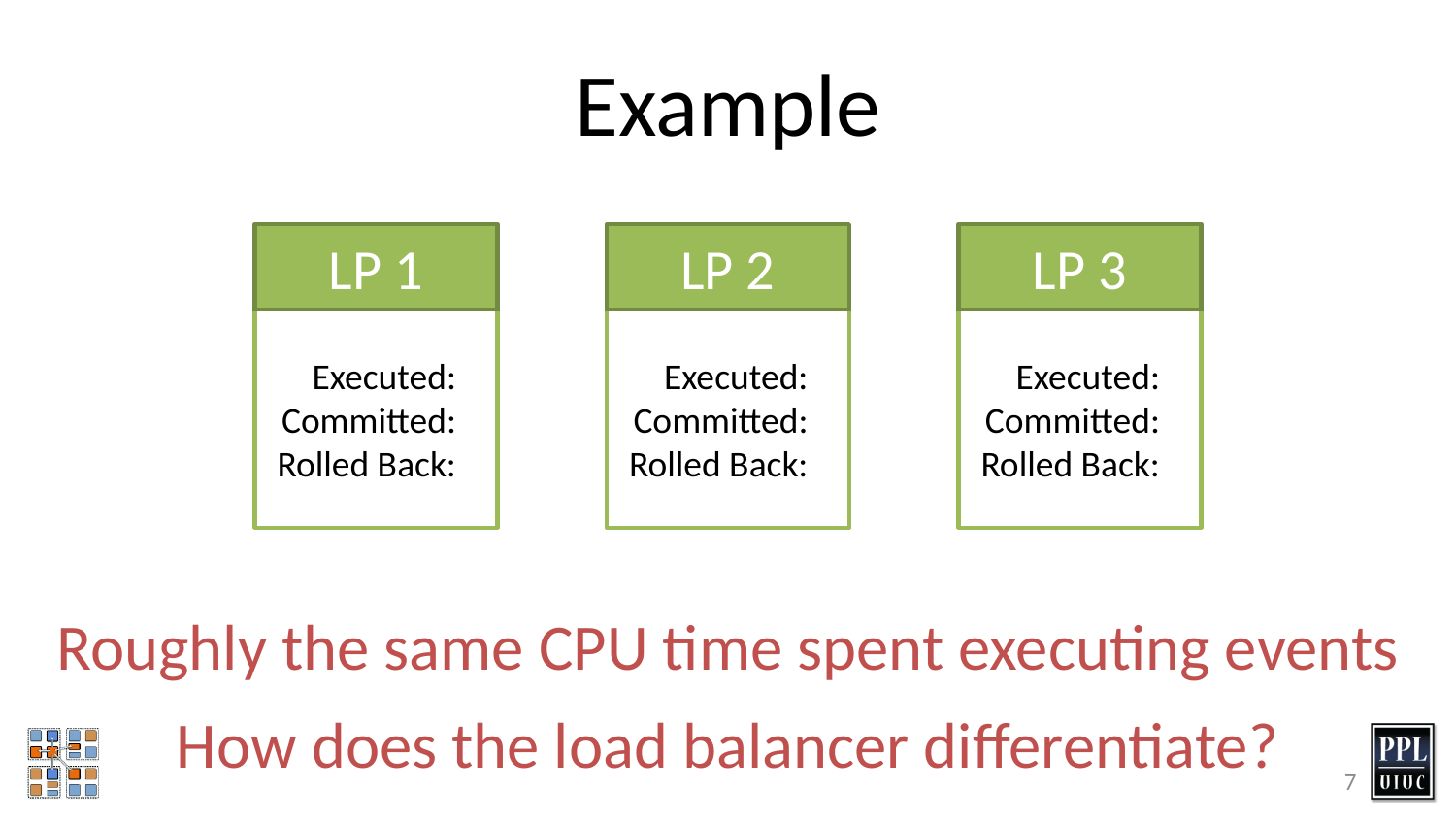

# Example
LP 1
LP 2
LP 3
Executed: 5
Committed: 4
Rolled Back: 0
Executed: 5
Committed: 0
Rolled Back: 4
Executed: 5
Committed: 0
Rolled Back: 0
Roughly the same CPU time spent executing events
How does the load balancer differentiate?
7